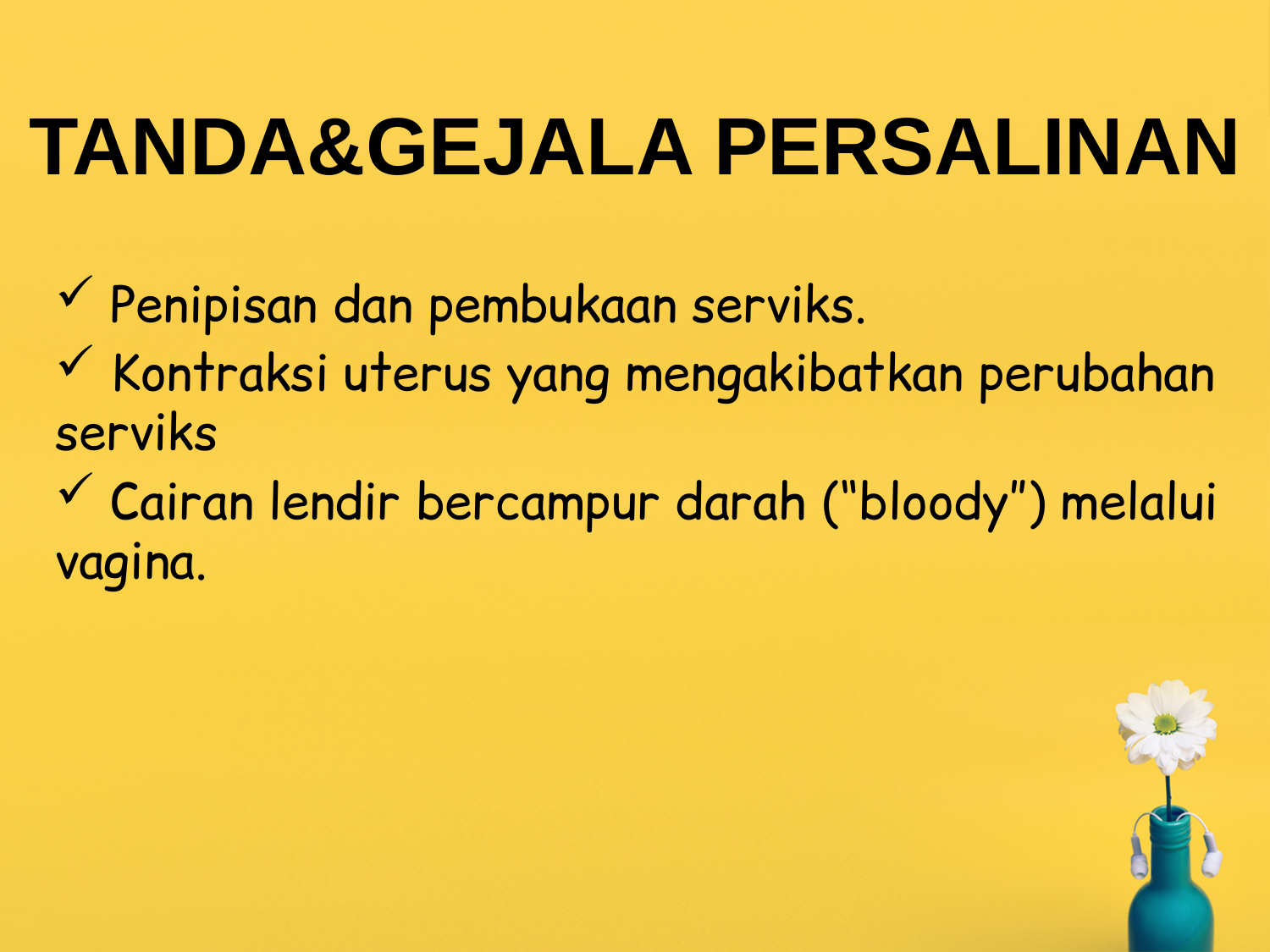

# TANDA&GEJALA PERSALINAN
 Penipisan dan pembukaan serviks.
 Kontraksi uterus yang mengakibatkan perubahan  serviks
 Cairan lendir bercampur darah (“bloody”) melalui vagina.